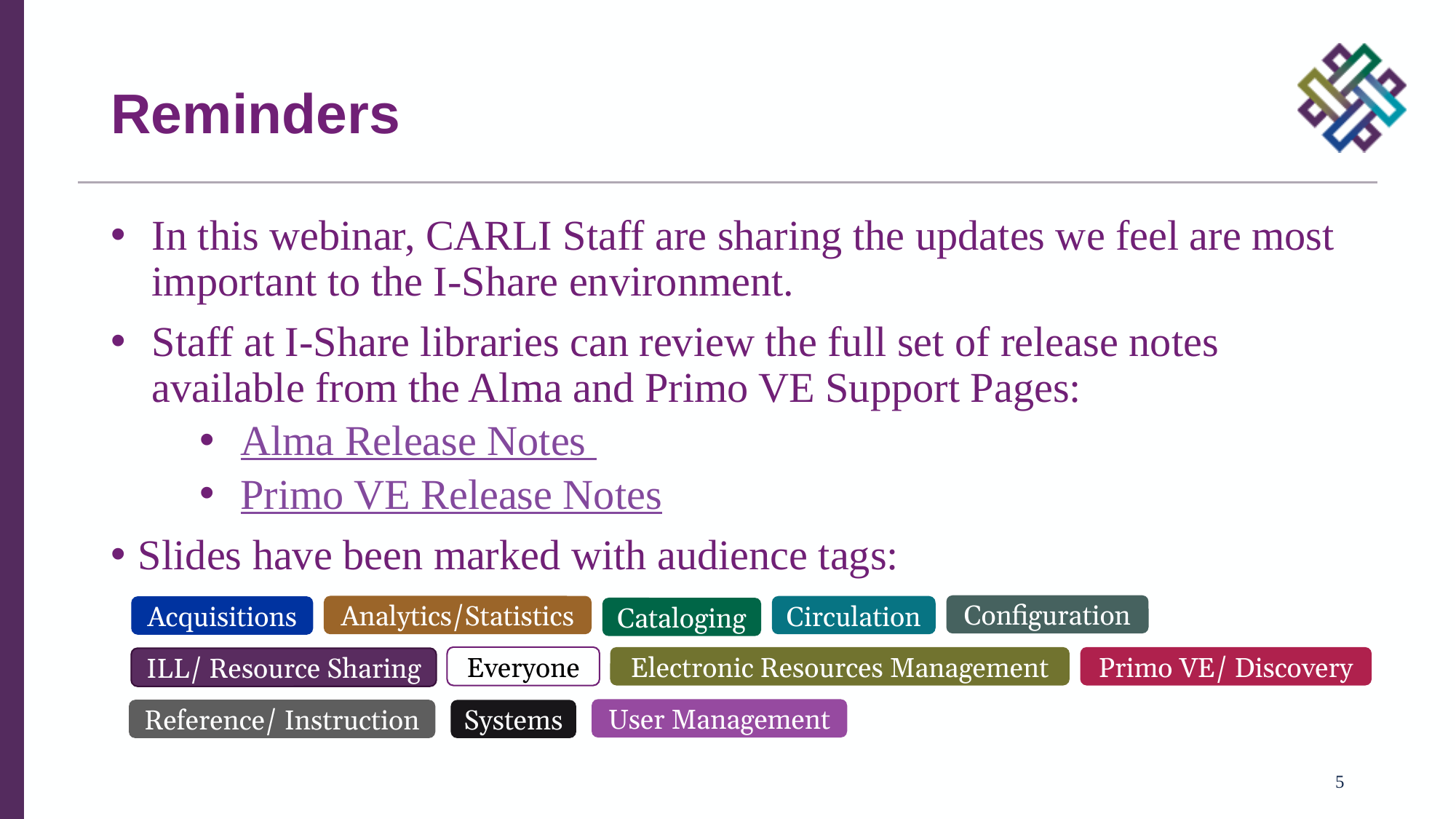

# Reminders
In this webinar, CARLI Staff are sharing the updates we feel are most important to the I-Share environment.
Staff at I-Share libraries can review the full set of release notes available from the Alma and Primo VE Support Pages:
Alma Release Notes
Primo VE Release Notes
Slides have been marked with audience tags:
Configuration
Analytics/Statistics
Circulation
Acquisitions
Cataloging
Everyone
Electronic Resources Management
Primo VE/ Discovery
ILL/ Resource Sharing
User Management
Reference/ Instruction
Systems
5